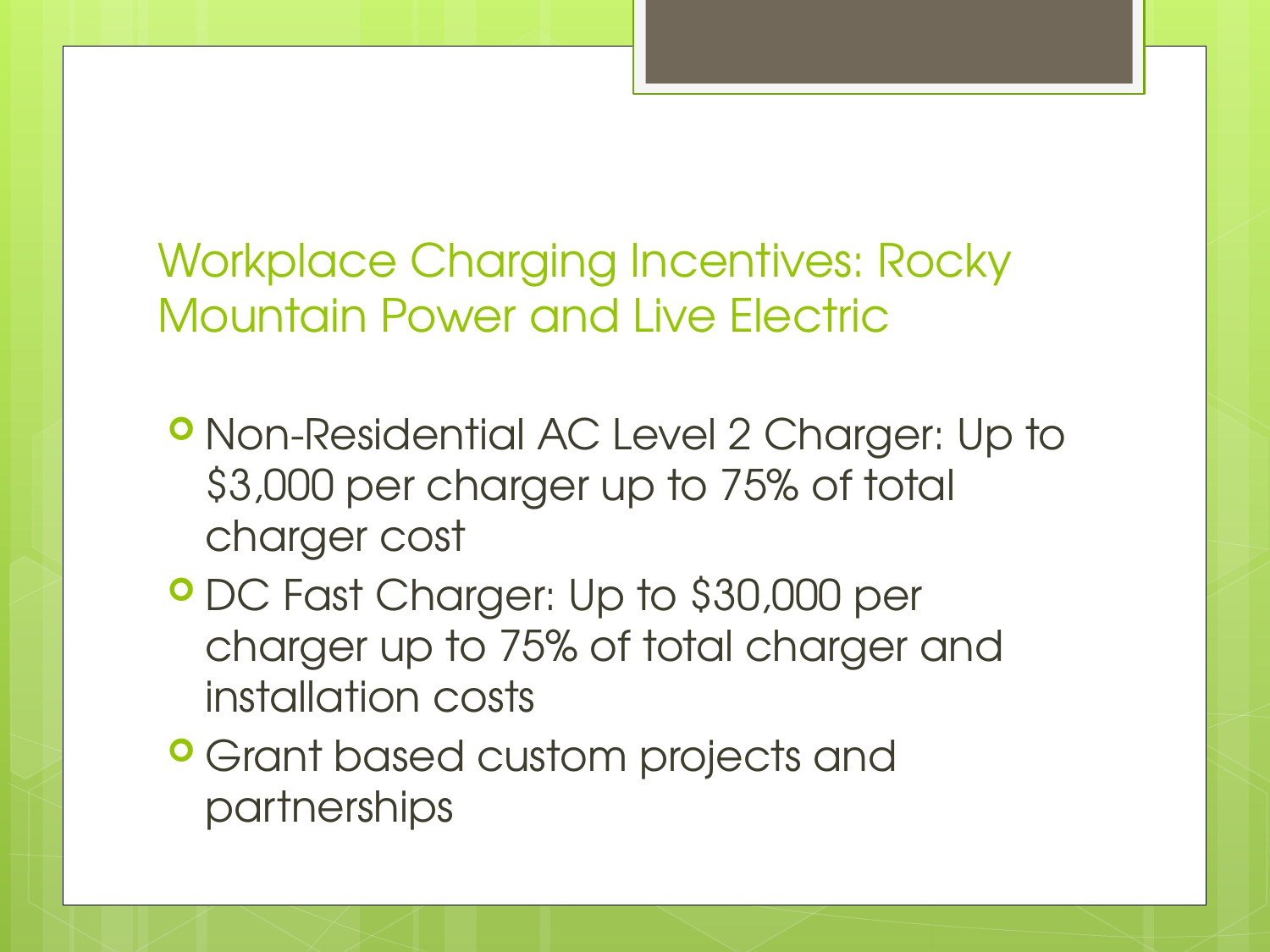

# Workplace Charging Incentives: Rocky Mountain Power and Live Electric
Non-Residential AC Level 2 Charger: Up to $3,000 per charger up to 75% of total charger cost
DC Fast Charger: Up to $30,000 per charger up to 75% of total charger and installation costs
Grant based custom projects and partnerships